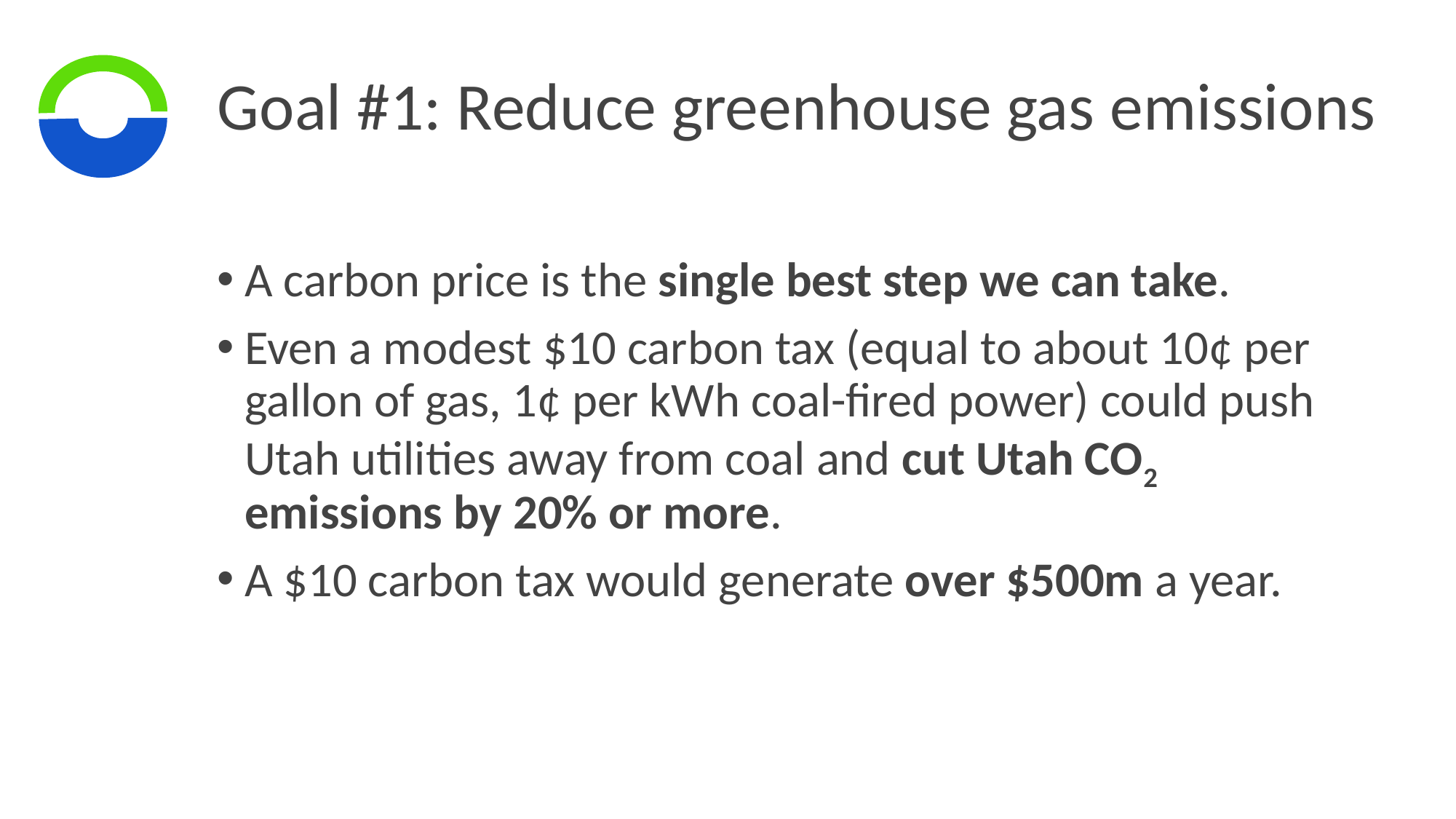

# Goal #1: Reduce greenhouse gas emissions
A carbon price is the single best step we can take.
Even a modest $10 carbon tax (equal to about 10¢ per gallon of gas, 1¢ per kWh coal-fired power) could push Utah utilities away from coal and cut Utah CO2 emissions by 20% or more.
A $10 carbon tax would generate over $500m a year.